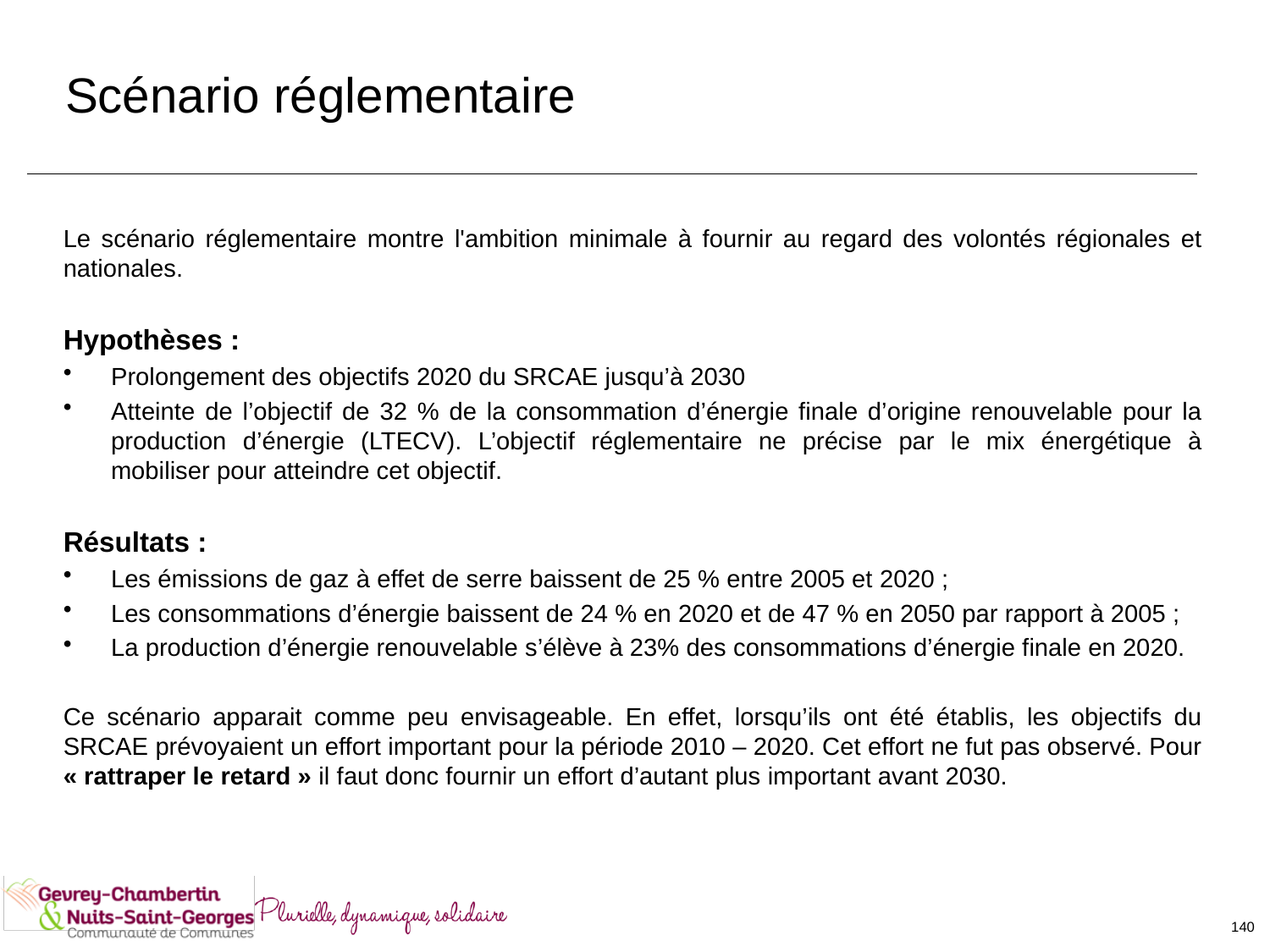

# Scénario réglementaire
Le scénario réglementaire montre l'ambition minimale à fournir au regard des volontés régionales et nationales.

Hypothèses :
Prolongement des objectifs 2020 du SRCAE jusqu’à 2030
Atteinte de l’objectif de 32 % de la consommation d’énergie finale d’origine renouvelable pour la production d’énergie (LTECV). L’objectif réglementaire ne précise par le mix énergétique à mobiliser pour atteindre cet objectif.

Résultats :
Les émissions de gaz à effet de serre baissent de 25 % entre 2005 et 2020 ;
Les consommations d’énergie baissent de 24 % en 2020 et de 47 % en 2050 par rapport à 2005 ;
La production d’énergie renouvelable s’élève à 23% des consommations d’énergie finale en 2020.

Ce scénario apparait comme peu envisageable. En effet, lorsqu’ils ont été établis, les objectifs du SRCAE prévoyaient un effort important pour la période 2010 – 2020. Cet effort ne fut pas observé. Pour « rattraper le retard » il faut donc fournir un effort d’autant plus important avant 2030.
140